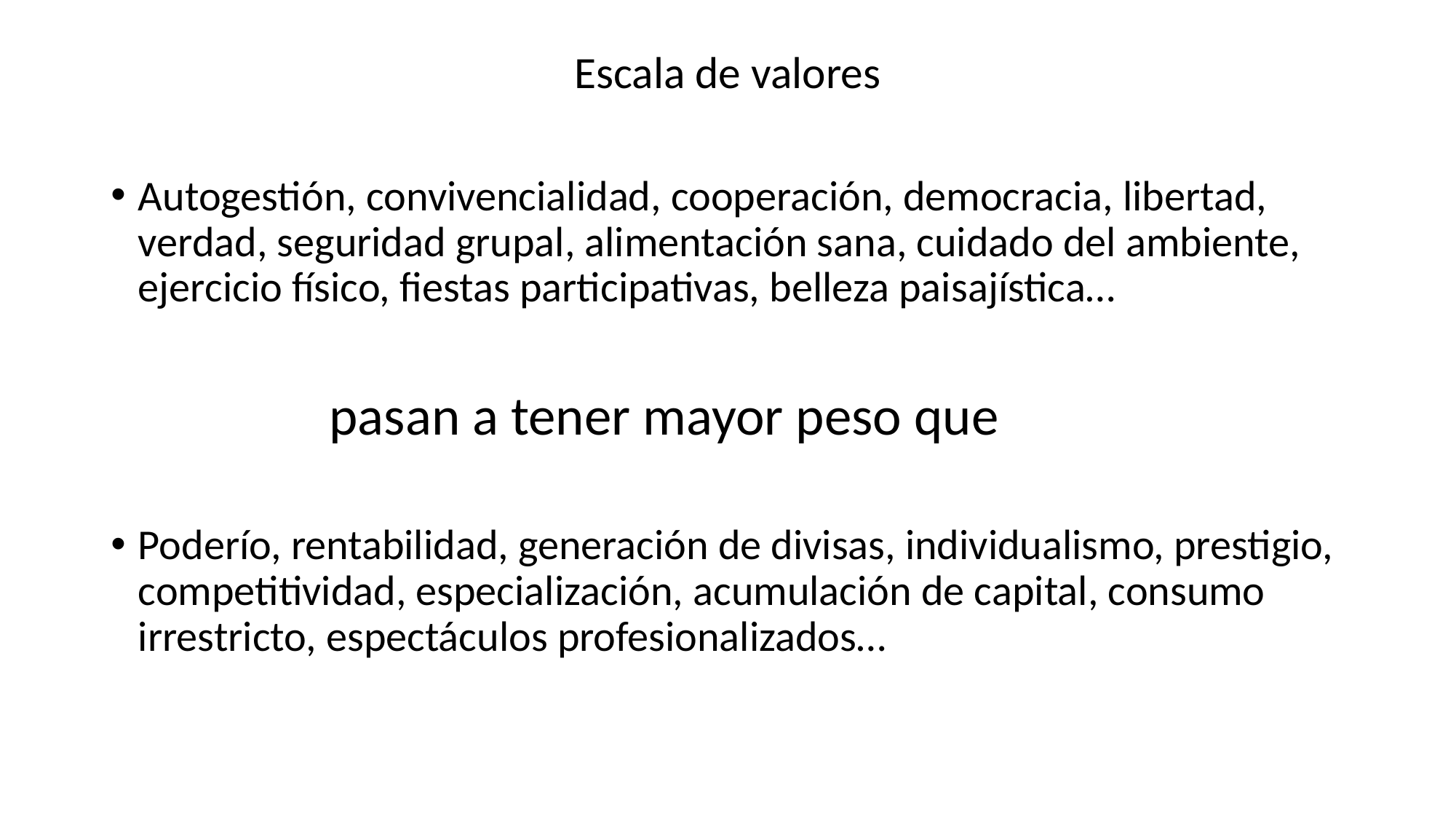

# Escala de valores
Autogestión, convivencialidad, cooperación, democracia, libertad, verdad, seguridad grupal, alimentación sana, cuidado del ambiente, ejercicio físico, fiestas participativas, belleza paisajística…

		pasan a tener mayor peso que

Poderío, rentabilidad, generación de divisas, individualismo, prestigio, competitividad, especialización, acumulación de capital, consumo irrestricto, espectáculos profesionalizados…